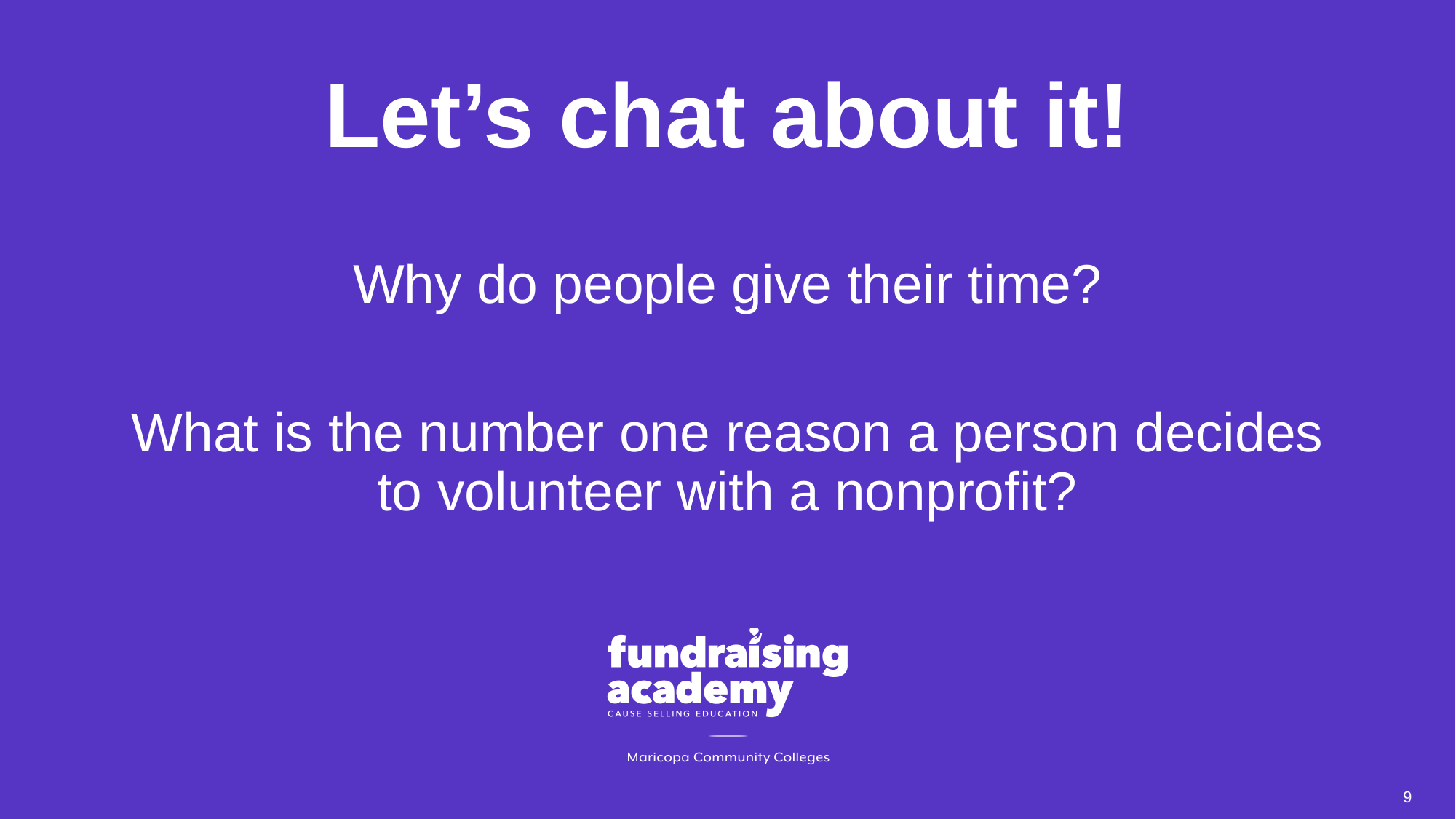

# Let’s chat about it!
Why do people give their time?

What is the number one reason a person decides to volunteer with a nonprofit?